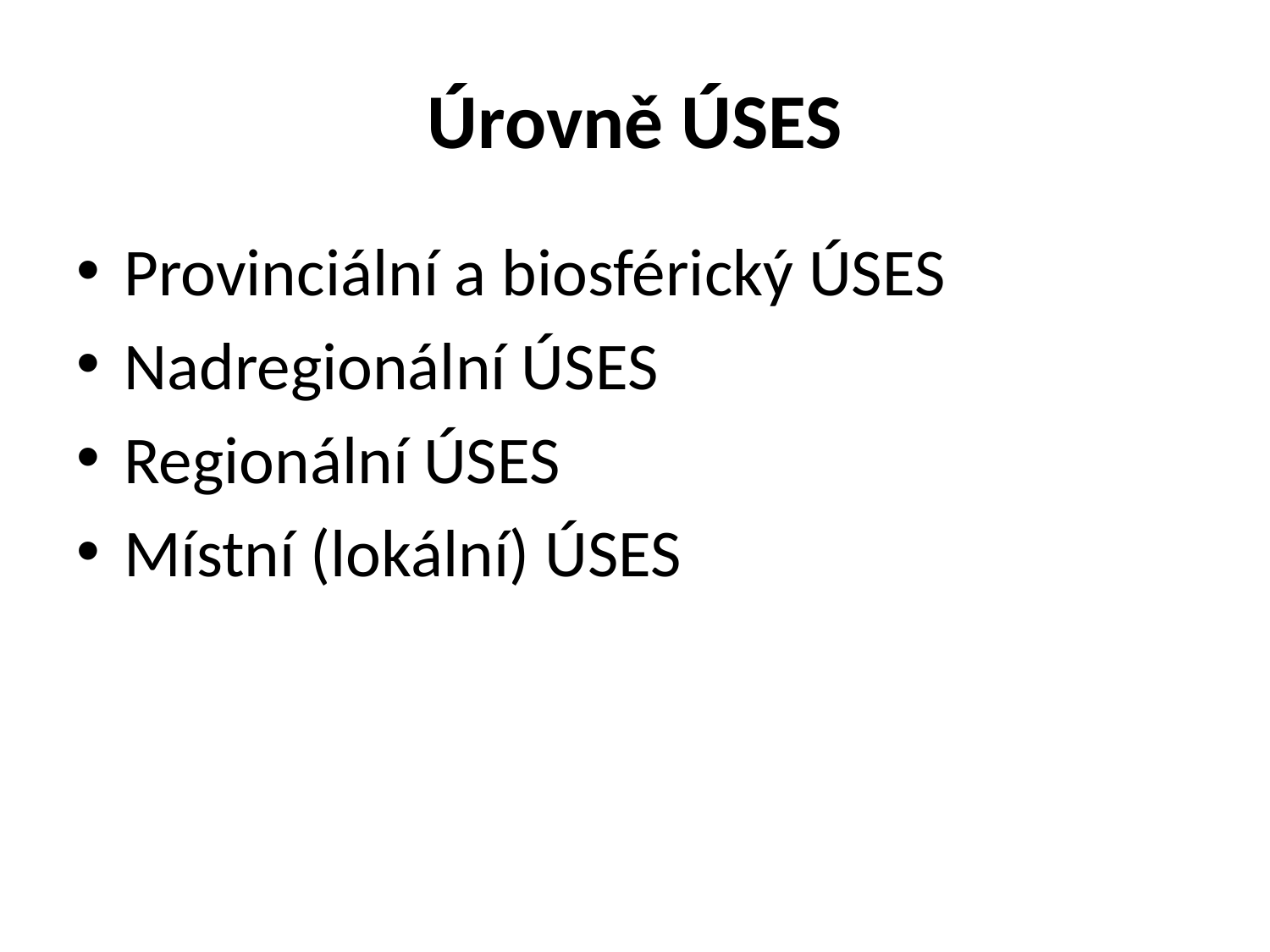

# Úrovně ÚSES
Provinciální a biosférický ÚSES
Nadregionální ÚSES
Regionální ÚSES
Místní (lokální) ÚSES